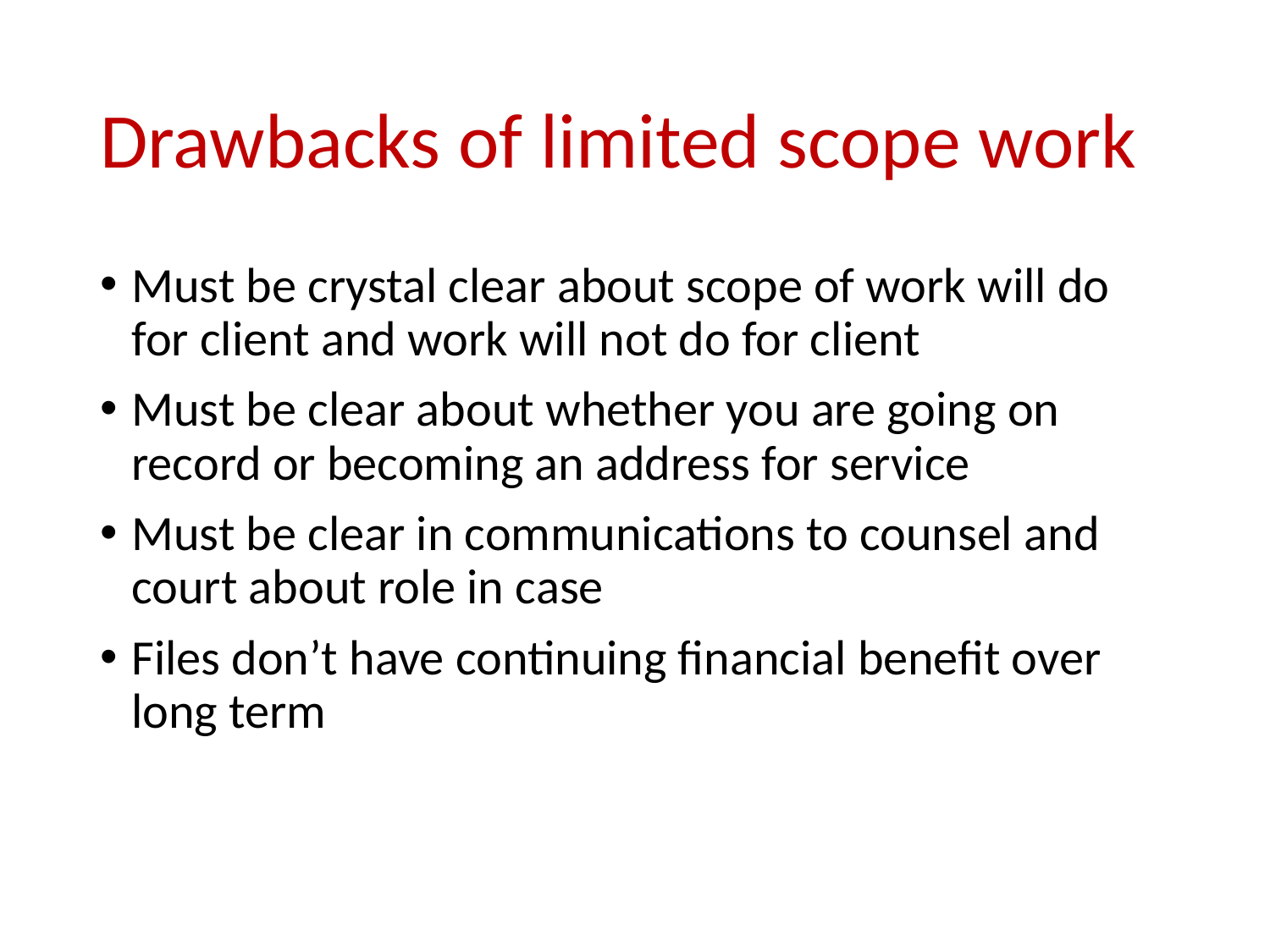

# Drawbacks of limited scope work
Must be crystal clear about scope of work will do for client and work will not do for client
Must be clear about whether you are going on record or becoming an address for service
Must be clear in communications to counsel and court about role in case
Files don’t have continuing financial benefit over long term